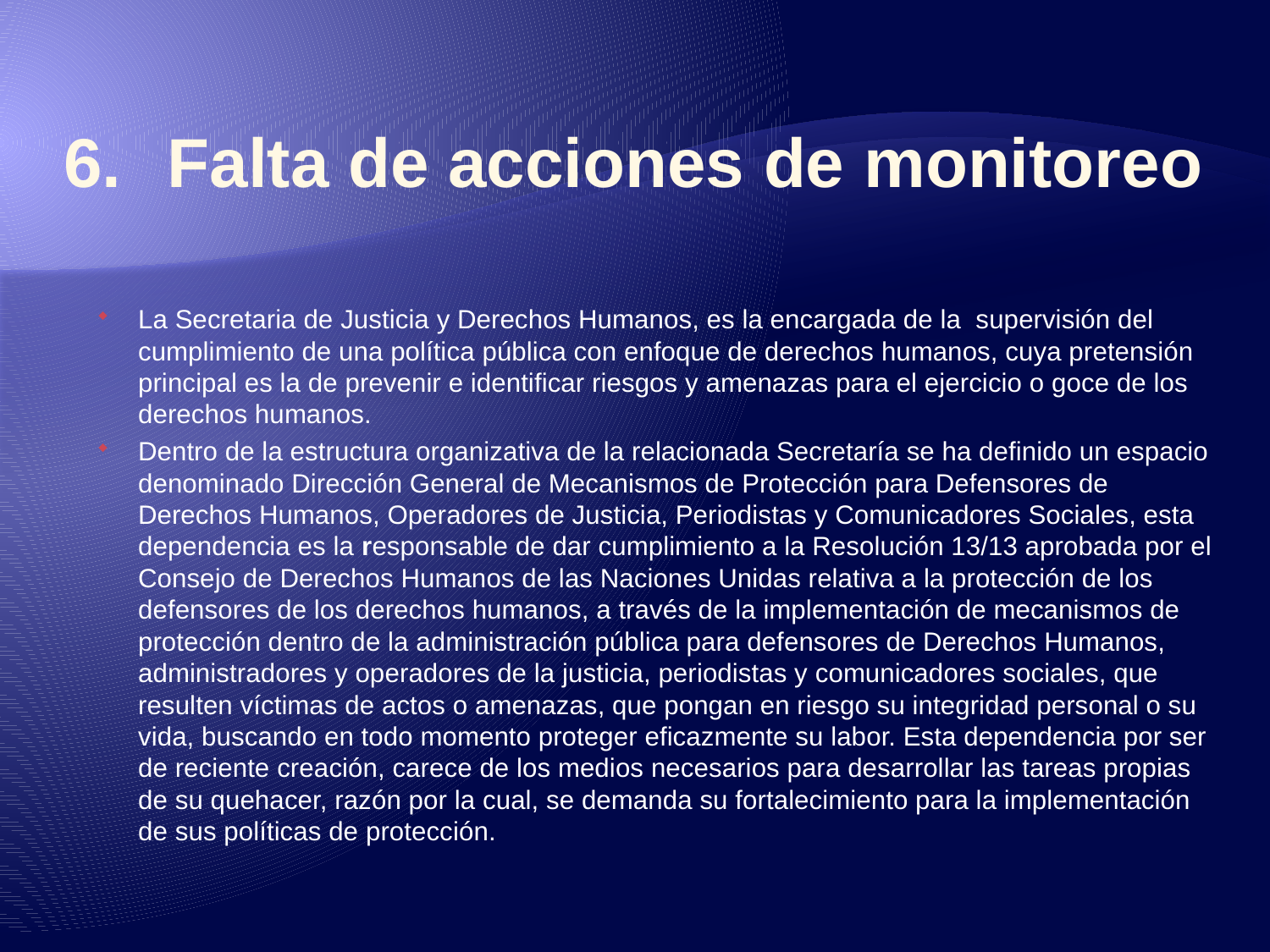

# 6.	Falta de acciones de monitoreo
La Secretaria de Justicia y Derechos Humanos, es la encargada de la  supervisión del cumplimiento de una política pública con enfoque de derechos humanos, cuya pretensión principal es la de prevenir e identificar riesgos y amenazas para el ejercicio o goce de los derechos humanos.
Dentro de la estructura organizativa de la relacionada Secretaría se ha definido un espacio denominado Dirección General de Mecanismos de Protección para Defensores de Derechos Humanos, Operadores de Justicia, Periodistas y Comunicadores Sociales, esta dependencia es la responsable de dar cumplimiento a la Resolución 13/13 aprobada por el Consejo de Derechos Humanos de las Naciones Unidas relativa a la protección de los defensores de los derechos humanos, a través de la implementación de mecanismos de protección dentro de la administración pública para defensores de Derechos Humanos, administradores y operadores de la justicia, periodistas y comunicadores sociales, que resulten víctimas de actos o amenazas, que pongan en riesgo su integridad personal o su vida, buscando en todo momento proteger eficazmente su labor. Esta dependencia por ser de reciente creación, carece de los medios necesarios para desarrollar las tareas propias de su quehacer, razón por la cual, se demanda su fortalecimiento para la implementación de sus políticas de protección.